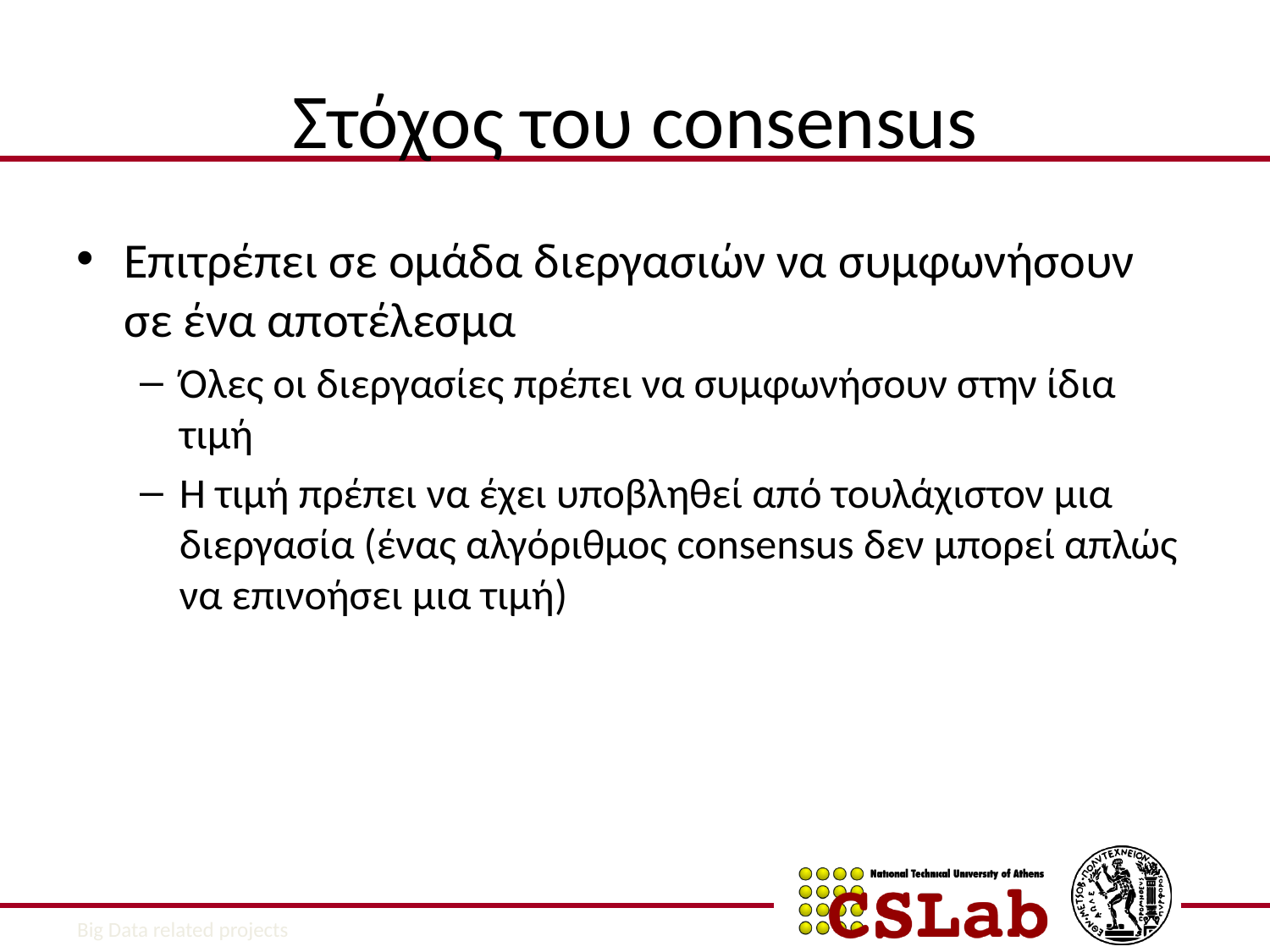

# Στόχος του consensus
Επιτρέπει σε ομάδα διεργασιών να συμφωνήσουν σε ένα αποτέλεσμα
Όλες οι διεργασίες πρέπει να συμφωνήσουν στην ίδια τιμή
Η τιμή πρέπει να έχει υποβληθεί από τουλάχιστον μια διεργασία (ένας αλγόριθμος consensus δεν μπορεί απλώς να επινοήσει μια τιμή)